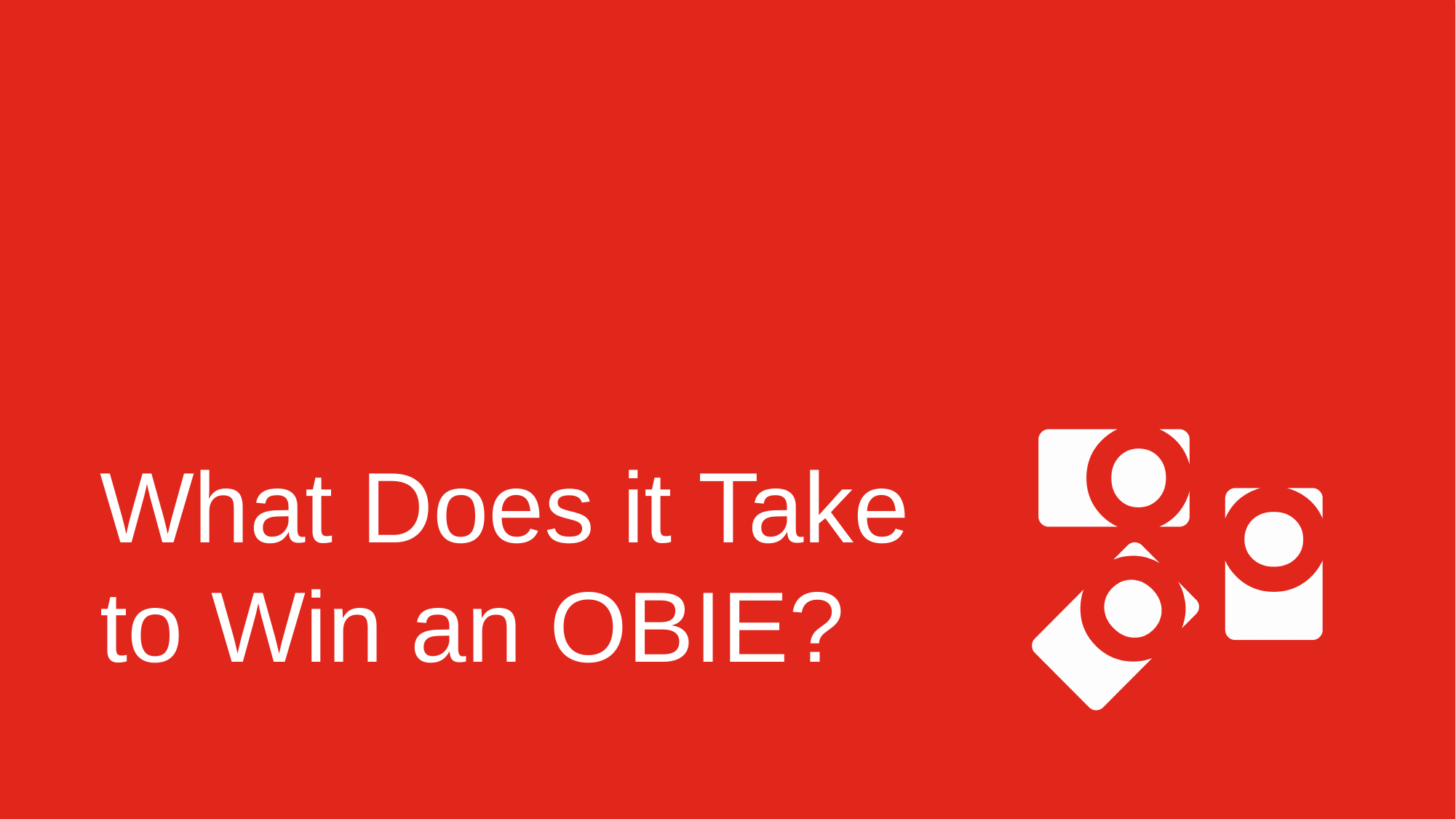

# What Does it Take to Win an OBIE?